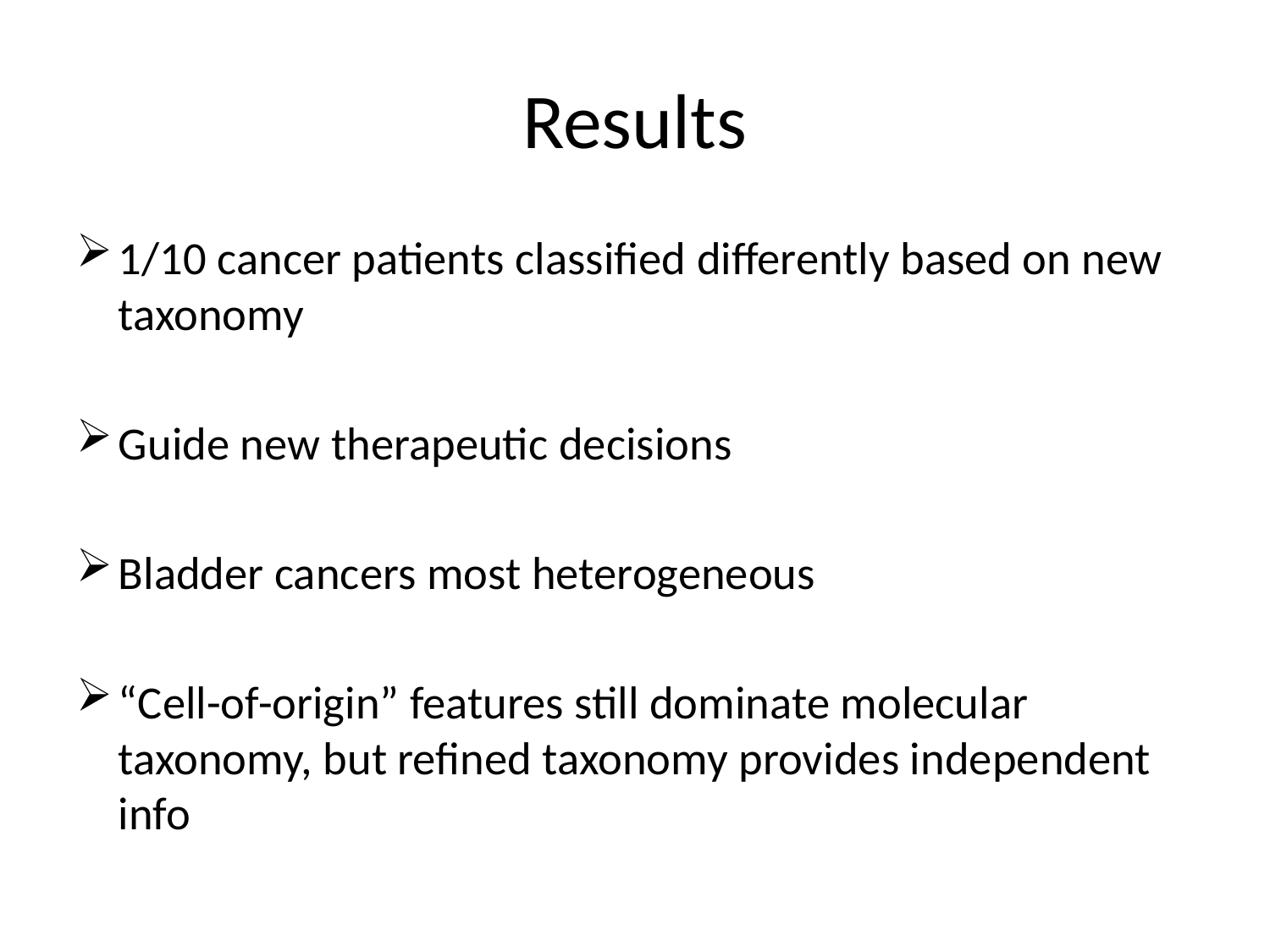

# Results
1/10 cancer patients classified differently based on new taxonomy

Guide new therapeutic decisions

Bladder cancers most heterogeneous

“Cell-of-origin” features still dominate molecular taxonomy, but refined taxonomy provides independent info